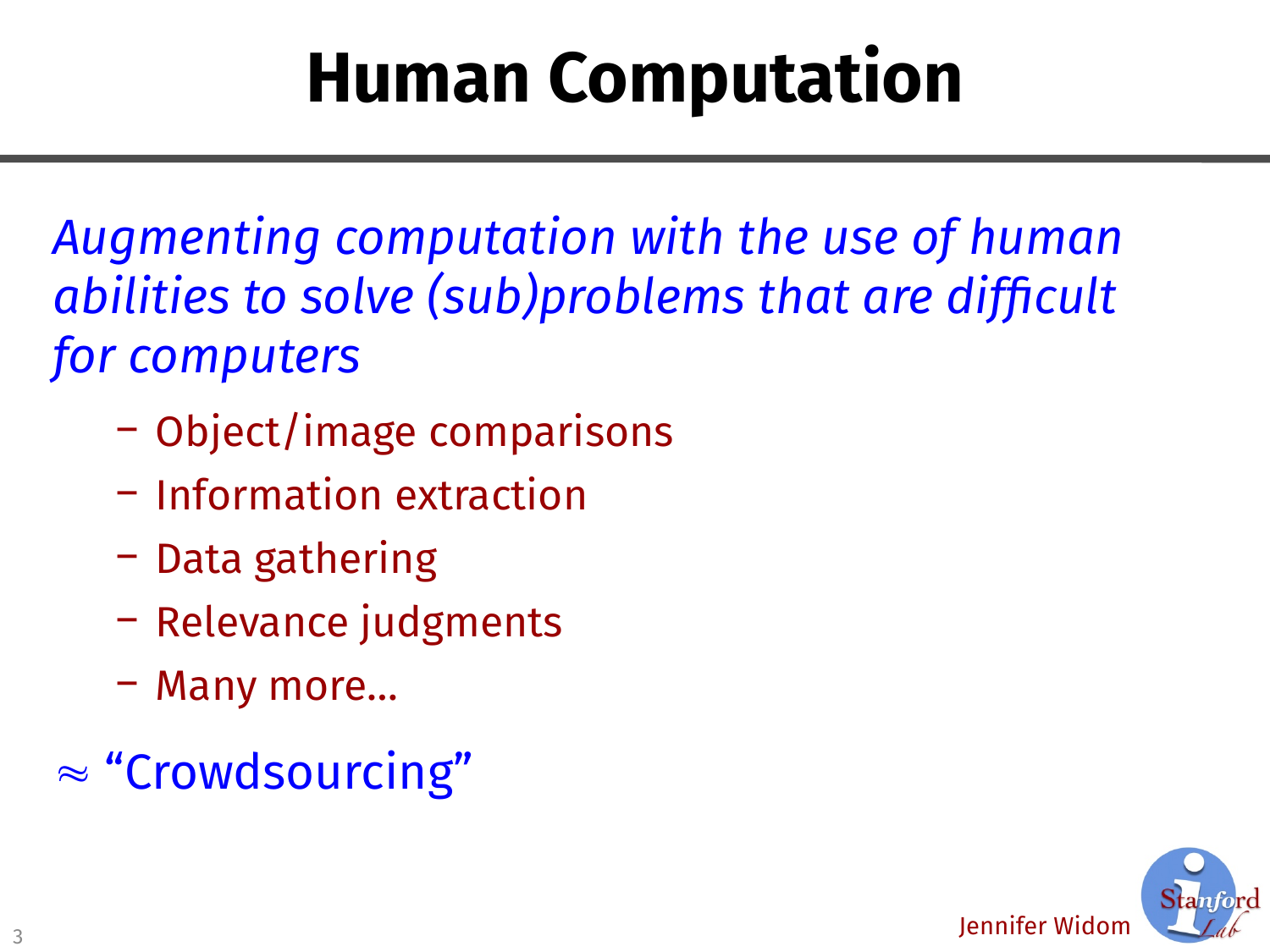

# Human Computation
Augmenting computation with the use of human
abilities to solve (sub)problems that are difficult
for computers
Object/image comparisons
Information extraction
Data gathering
Relevance judgments
Many more…
≈ “Crowdsourcing”